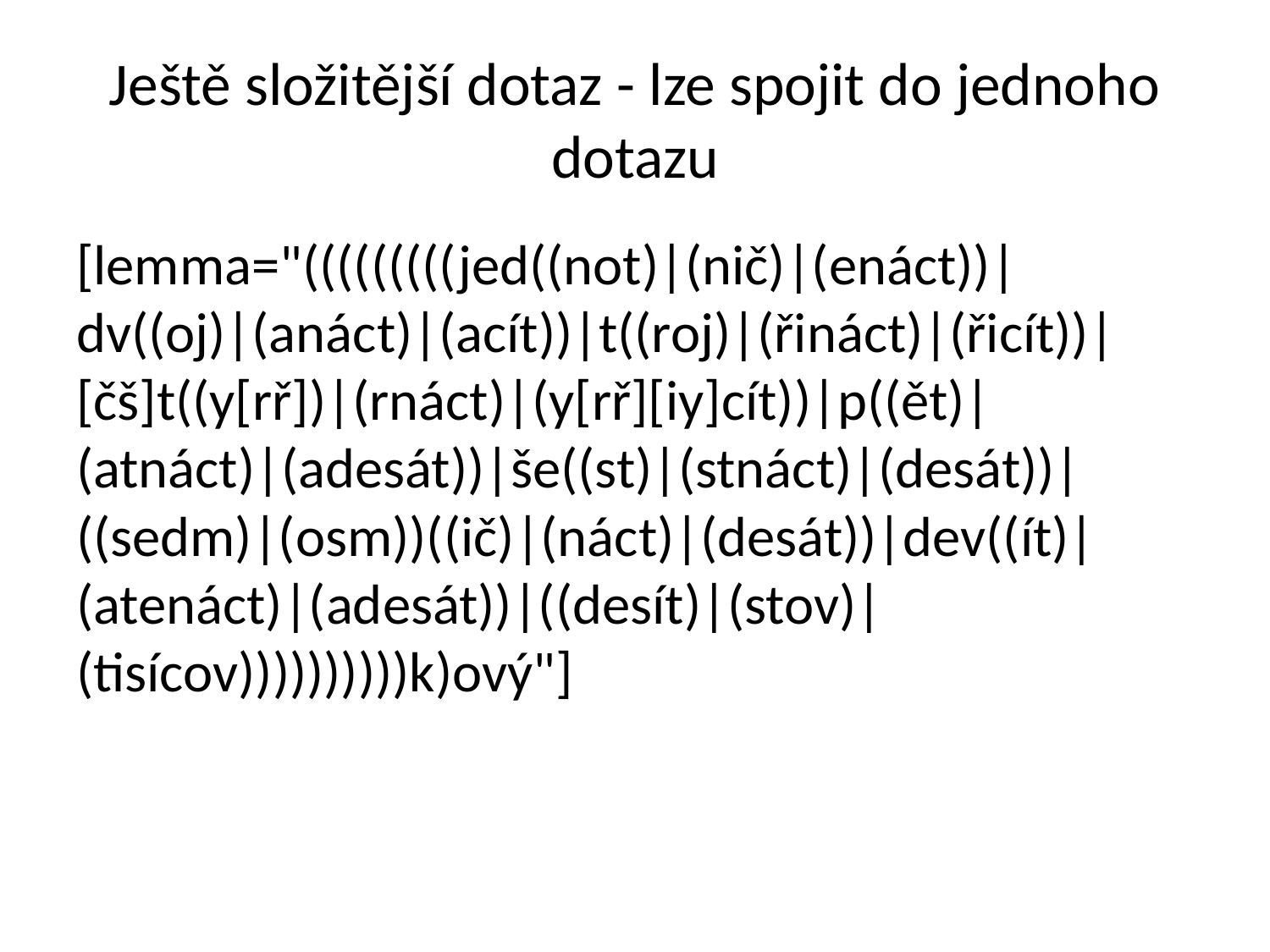

# Ještě složitější dotaz - lze spojit do jednoho dotazu
[lemma="(((((((((jed((not)|(nič)|(enáct))|dv((oj)|(anáct)|(acít))|t((roj)|(řináct)|(řicít))|[čš]t((y[rř])|(rnáct)|(y[rř][iy]cít))|p((ět)|(atnáct)|(adesát))|še((st)|(stnáct)|(desát))|((sedm)|(osm))((ič)|(náct)|(desát))|dev((ít)|(atenáct)|(adesát))|((desít)|(stov)|(tisícov))))))))))k)ový"]